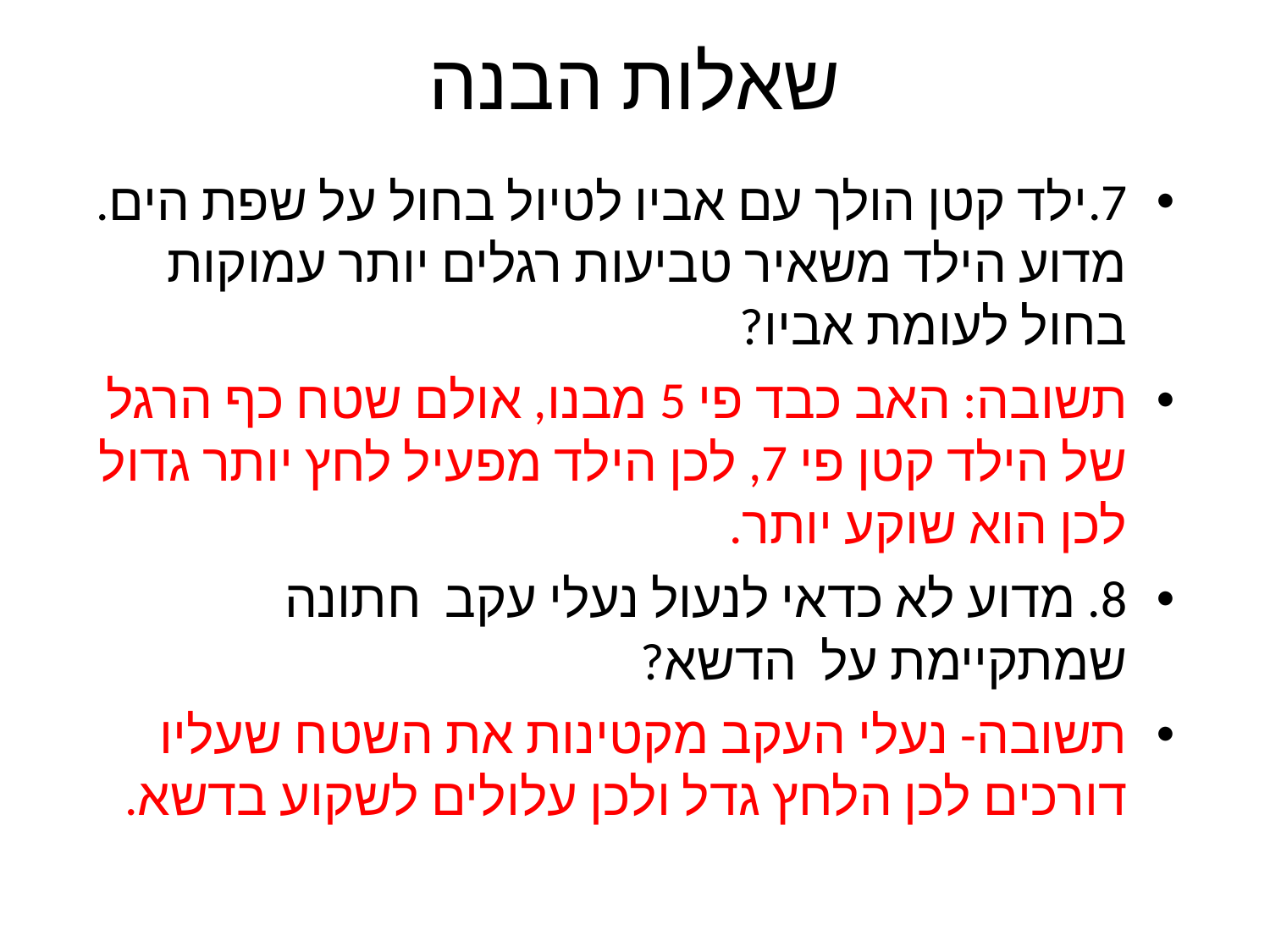

# שאלות הבנה
7.ילד קטן הולך עם אביו לטיול בחול על שפת הים.
מדוע הילד משאיר טביעות רגלים יותר עמוקות בחול לעומת אביו?
תשובה: האב כבד פי 5 מבנו, אולם שטח כף הרגל של הילד קטן פי 7, לכן הילד מפעיל לחץ יותר גדול לכן הוא שוקע יותר.
8. מדוע לא כדאי לנעול נעלי עקב  חתונה שמתקיימת על  הדשא?
תשובה- נעלי העקב מקטינות את השטח שעליו דורכים לכן הלחץ גדל ולכן עלולים לשקוע בדשא.